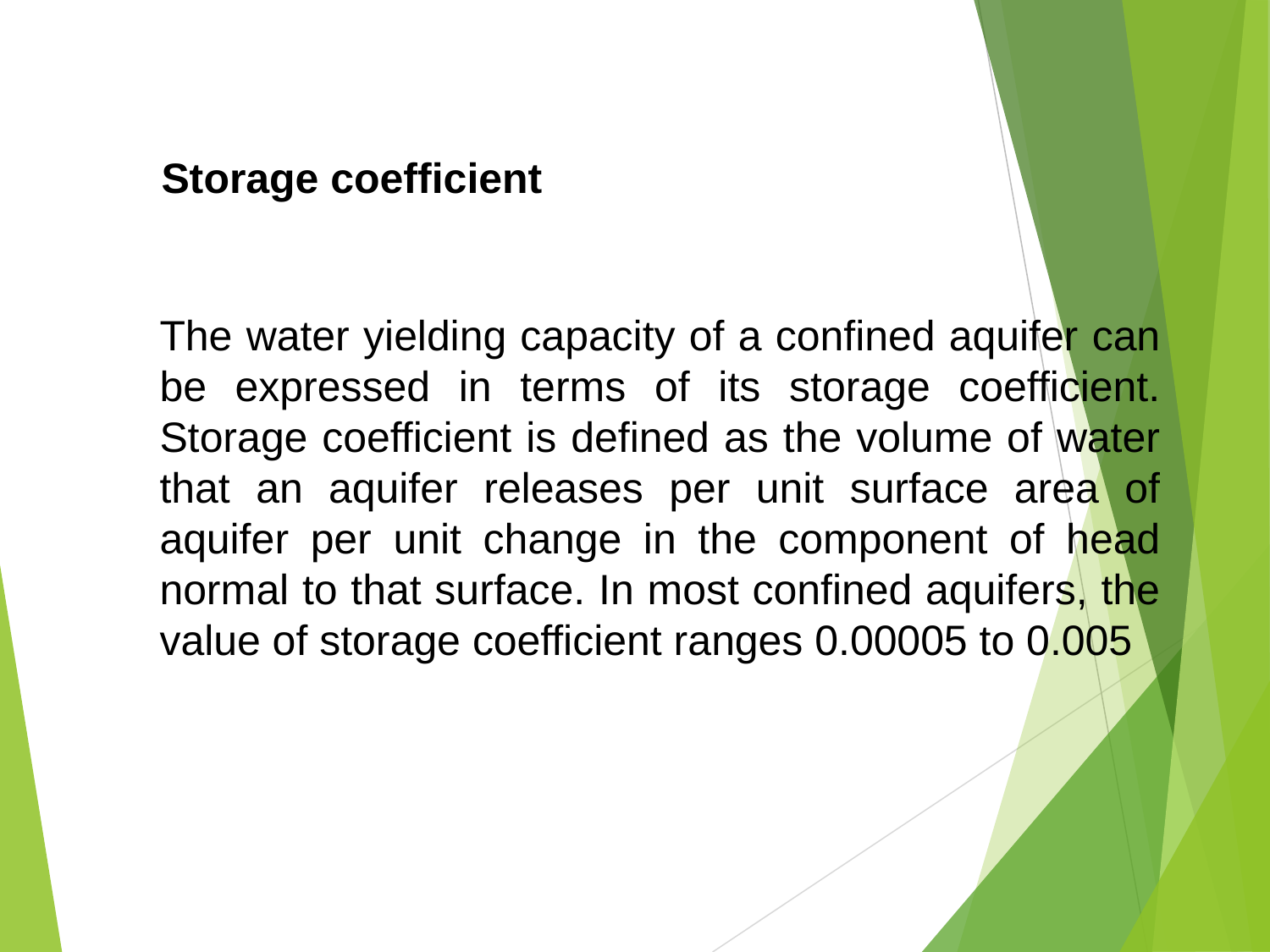

Storage coefficient
The water yielding capacity of a confined aquifer can be expressed in terms of its storage coefficient. Storage coefficient is defined as the volume of water that an aquifer releases per unit surface area of aquifer per unit change in the component of head normal to that surface. In most confined aquifers, the value of storage coefficient ranges 0.00005 to 0.005